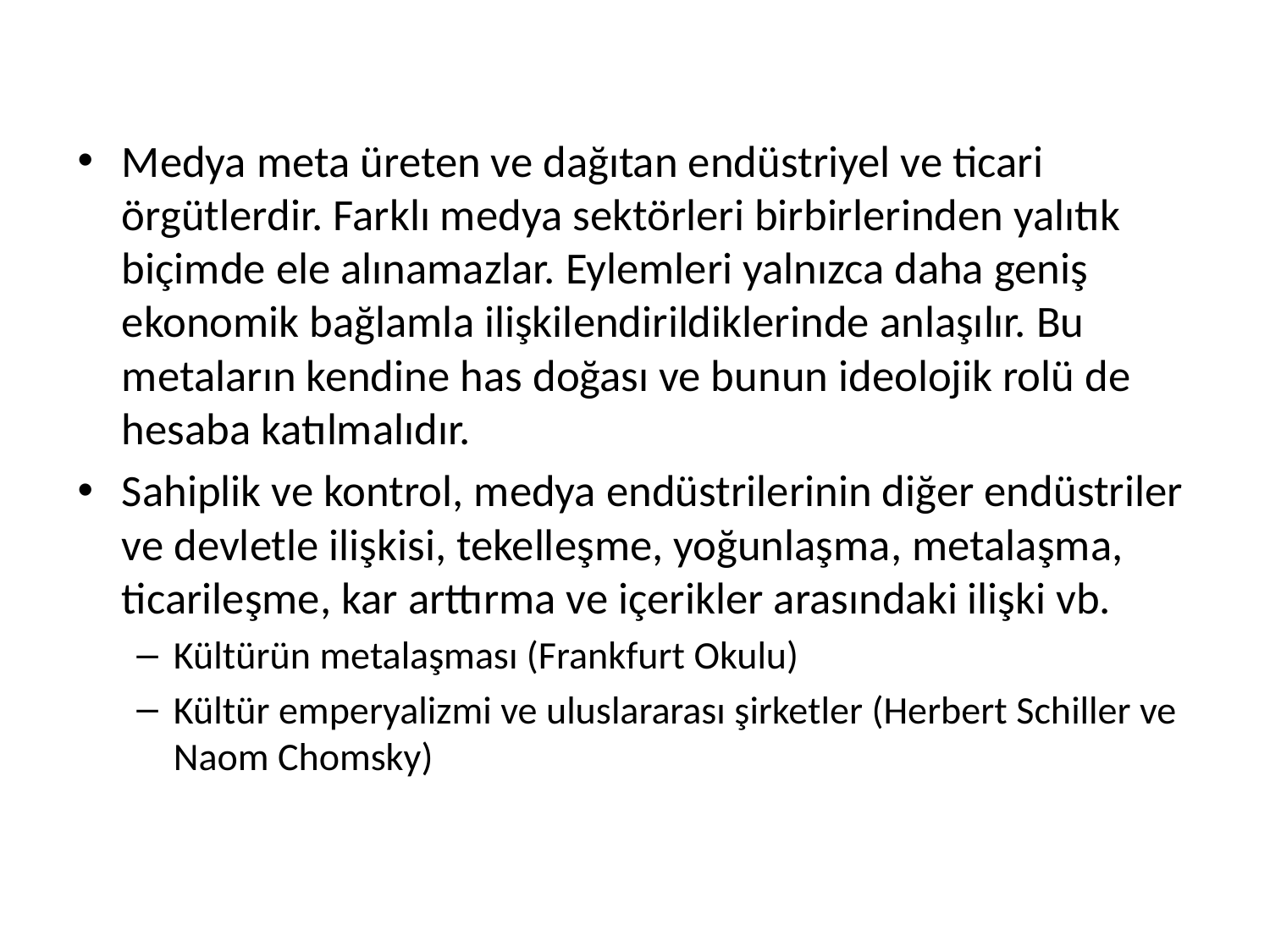

#
Medya meta üreten ve dağıtan endüstriyel ve ticari örgütlerdir. Farklı medya sektörleri birbirlerinden yalıtık biçimde ele alınamazlar. Eylemleri yalnızca daha geniş ekonomik bağlamla ilişkilendirildiklerinde anlaşılır. Bu metaların kendine has doğası ve bunun ideolojik rolü de hesaba katılmalıdır.
Sahiplik ve kontrol, medya endüstrilerinin diğer endüstriler ve devletle ilişkisi, tekelleşme, yoğunlaşma, metalaşma, ticarileşme, kar arttırma ve içerikler arasındaki ilişki vb.
Kültürün metalaşması (Frankfurt Okulu)
Kültür emperyalizmi ve uluslararası şirketler (Herbert Schiller ve Naom Chomsky)